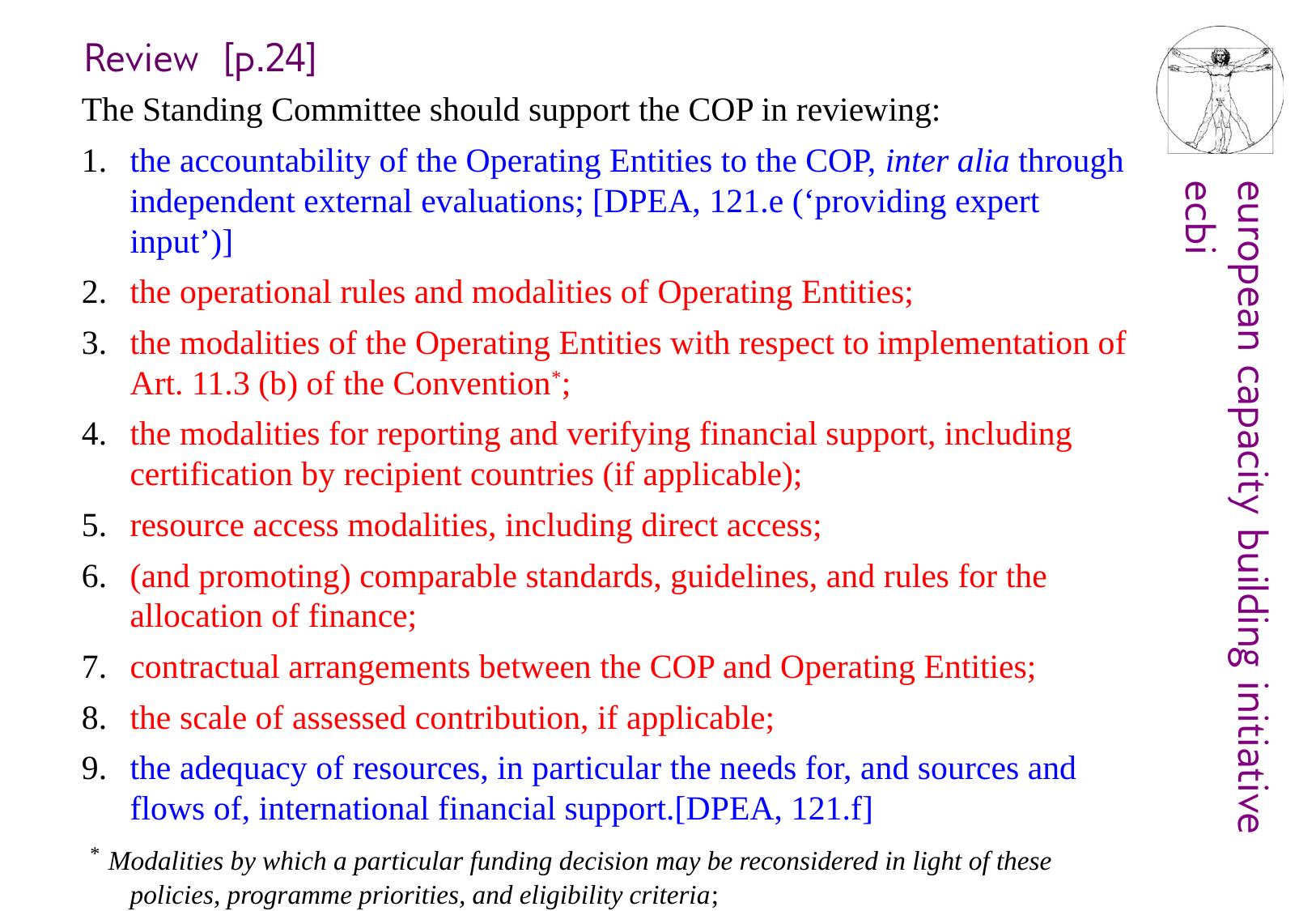

Review  [p.24]
The Standing Committee should support the COP in reviewing:
1. 	the accountability of the Operating Entities to the COP, inter alia through independent external evaluations; [DPEA, 121.e (‘providing expert input’)]
2. 	the operational rules and modalities of Operating Entities;
3. 	the modalities of the Operating Entities with respect to implementation of Art. 11.3 (b) of the Convention*;
4. 	the modalities for reporting and verifying financial support, including certification by recipient countries (if applicable);
5. 	resource access modalities, including direct access;
6. 	(and promoting) comparable standards, guidelines, and rules for the allocation of finance;
7.	contractual arrangements between the COP and Operating Entities;
8. 	the scale of assessed contribution, if applicable;
9.	the adequacy of resources, in particular the needs for, and sources and flows of, international financial support.[DPEA, 121.f]
 * Modalities by which a particular funding decision may be reconsidered in light of these policies, programme priorities, and eligibility criteria;